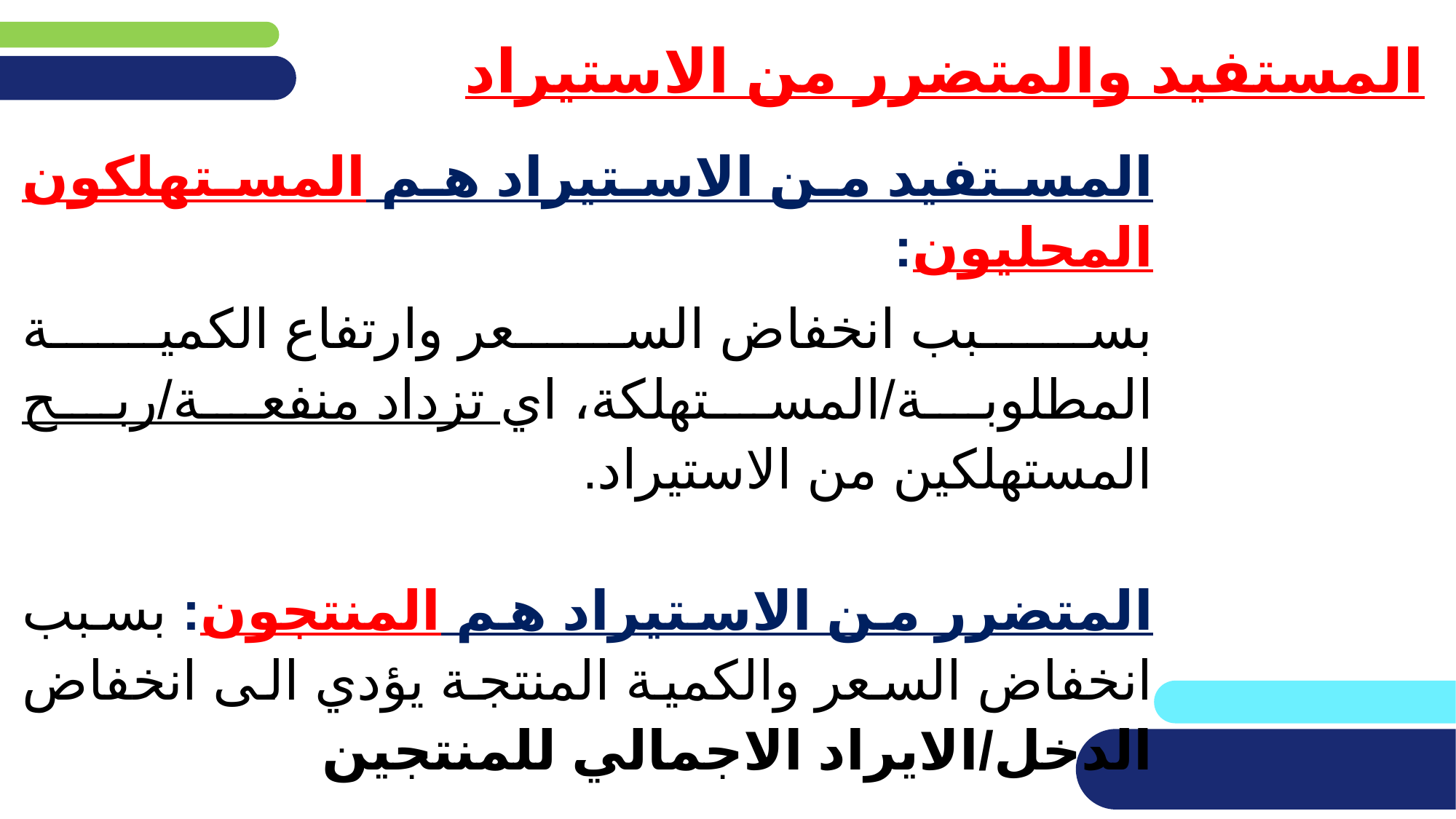

# المستفيد والمتضرر من الاستيراد
المستفيد من الاستيراد هم المستهلكون المحليون:
بسبب انخفاض السعر وارتفاع الكمية المطلوبة/المستهلكة، اي تزداد منفعة/ربح المستهلكين من الاستيراد.

المتضرر من الاستيراد هم المنتجون: بسبب انخفاض السعر والكمية المنتجة يؤدي الى انخفاض الدخل/الايراد الاجمالي للمنتجين